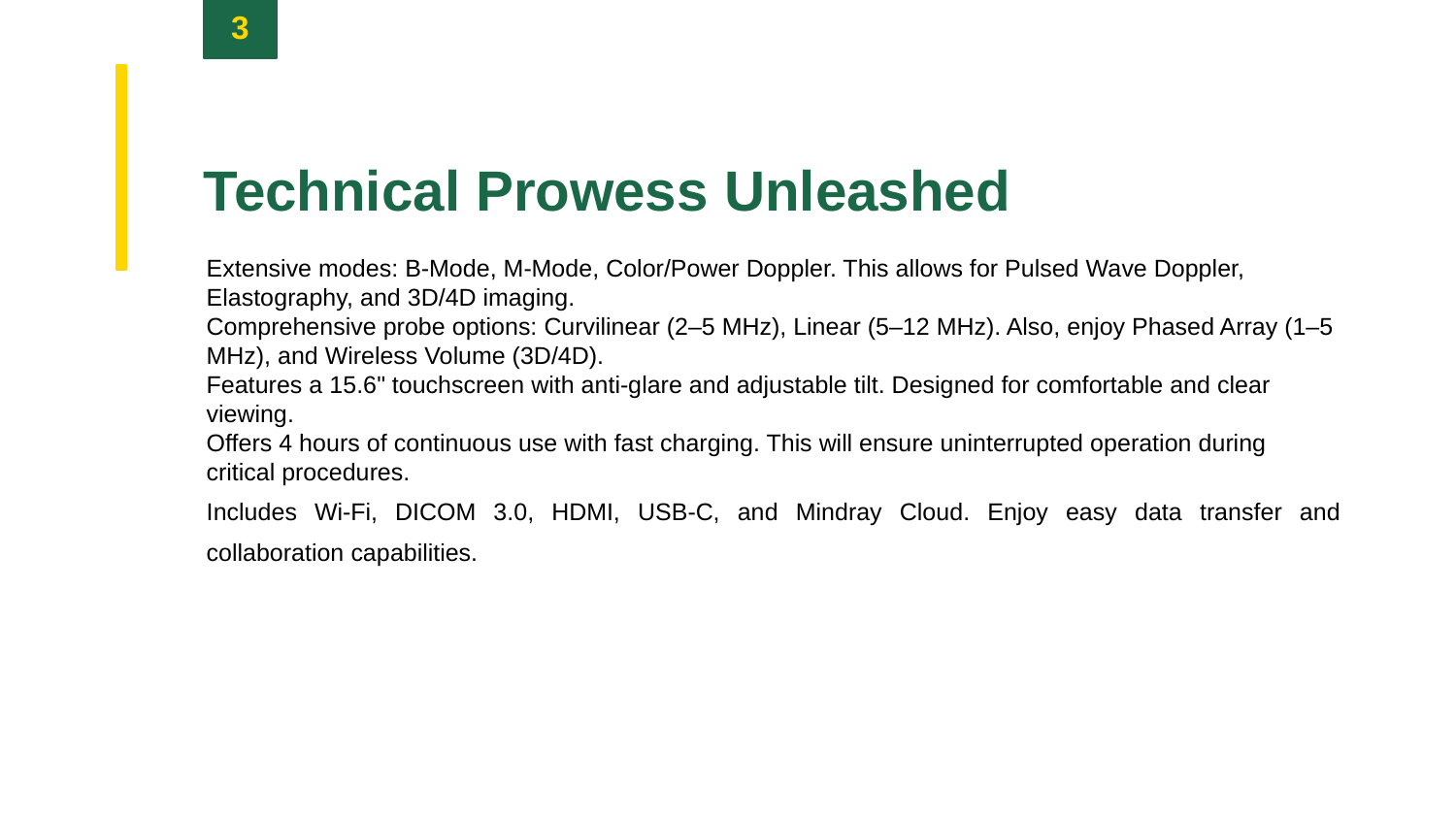

3

Technical Prowess Unleashed
Extensive modes: B-Mode, M-Mode, Color/Power Doppler. This allows for Pulsed Wave Doppler, Elastography, and 3D/4D imaging.
Comprehensive probe options: Curvilinear (2–5 MHz), Linear (5–12 MHz). Also, enjoy Phased Array (1–5 MHz), and Wireless Volume (3D/4D).
Features a 15.6" touchscreen with anti-glare and adjustable tilt. Designed for comfortable and clear viewing.
Offers 4 hours of continuous use with fast charging. This will ensure uninterrupted operation during critical procedures.
Includes Wi-Fi, DICOM 3.0, HDMI, USB-C, and Mindray Cloud. Enjoy easy data transfer and collaboration capabilities.